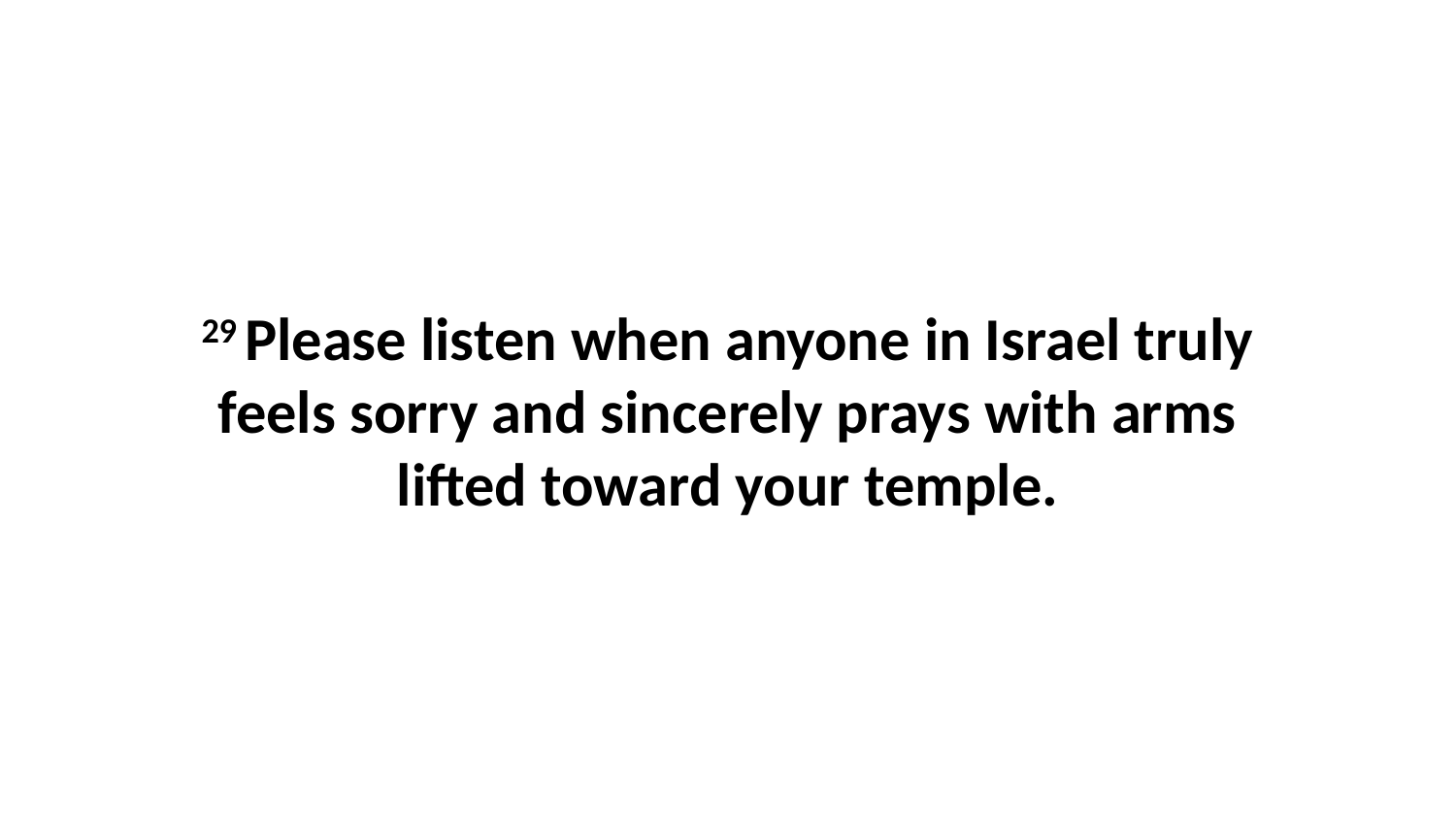

29 Please listen when anyone in Israel truly feels sorry and sincerely prays with arms lifted toward your temple.